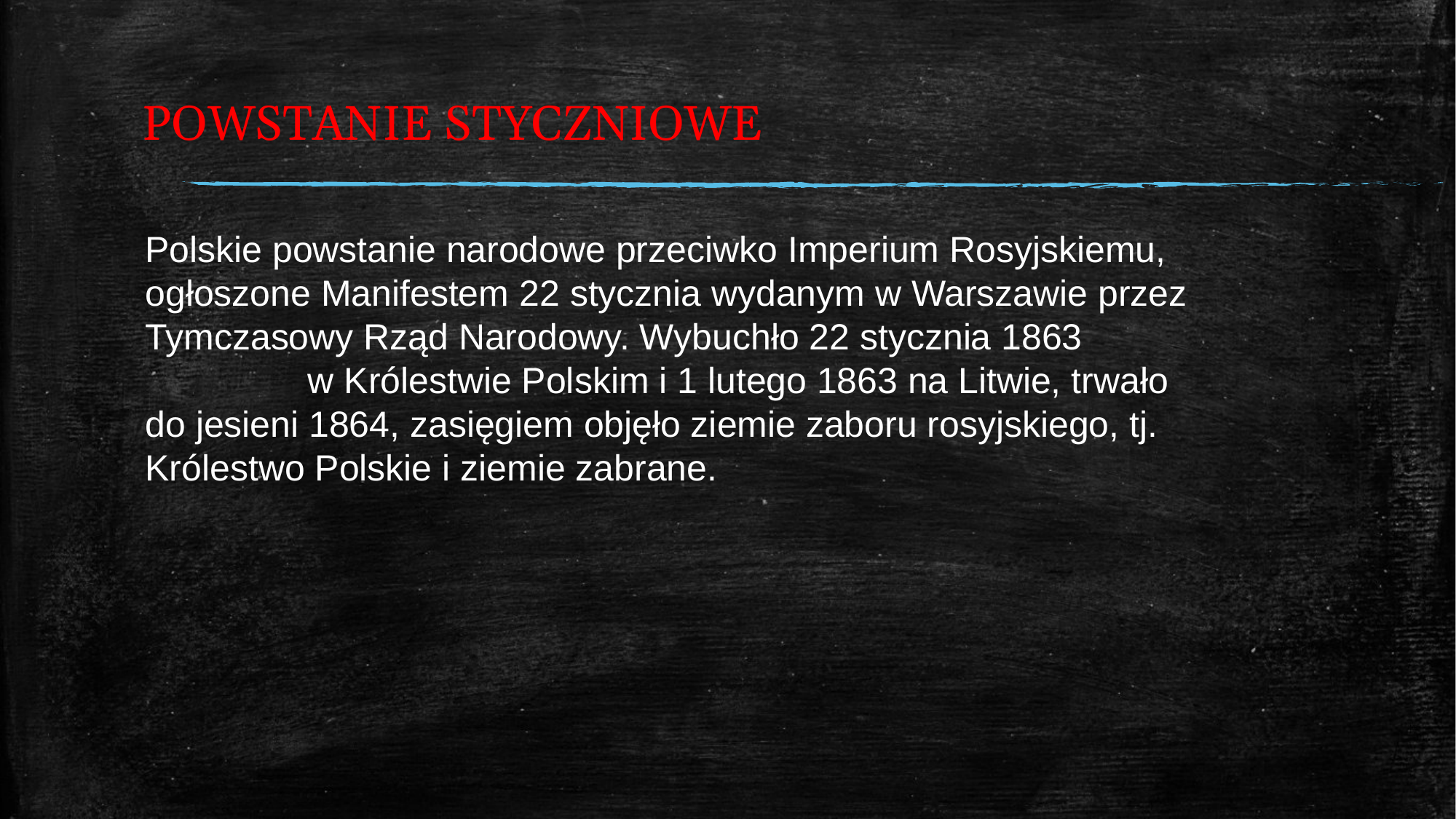

# POWSTANIE STYCZNIOWE
Polskie powstanie narodowe przeciwko Imperium Rosyjskiemu, ogłoszone Manifestem 22 stycznia wydanym w Warszawie przez Tymczasowy Rząd Narodowy. Wybuchło 22 stycznia 1863                             w Królestwie Polskim i 1 lutego 1863 na Litwie, trwało do jesieni 1864, zasięgiem objęło ziemie zaboru rosyjskiego, tj. Królestwo Polskie i ziemie zabrane.